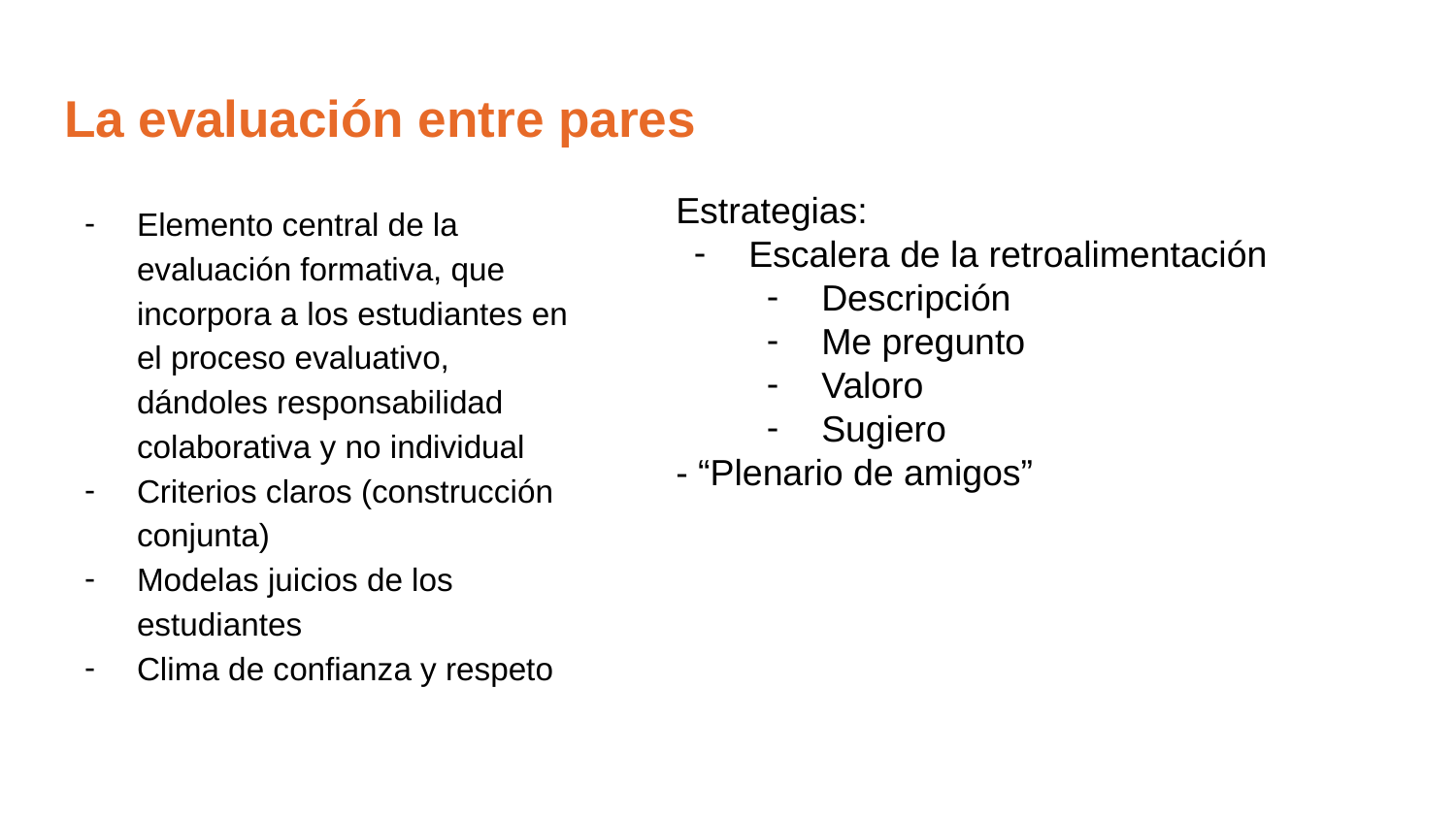

# La evaluación entre pares
Estrategias:
Escalera de la retroalimentación
Descripción
Me pregunto
Valoro
Sugiero
- “Plenario de amigos”
Elemento central de la evaluación formativa, que incorpora a los estudiantes en el proceso evaluativo, dándoles responsabilidad colaborativa y no individual
Criterios claros (construcción conjunta)
Modelas juicios de los estudiantes
Clima de confianza y respeto